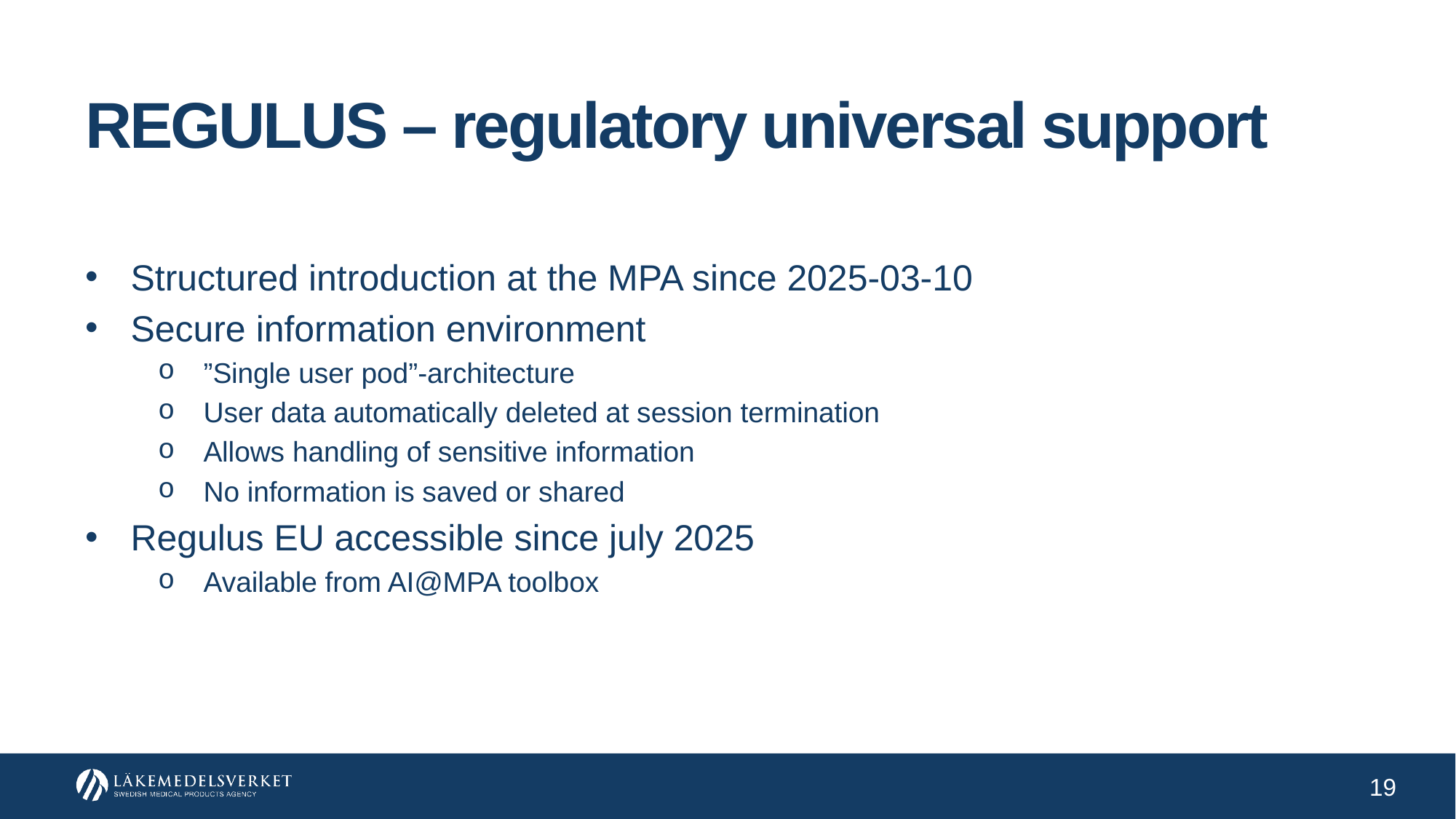

# REGULUS – regulatory universal support
Structured introduction at the MPA since 2025-03-10
Secure information environment
”Single user pod”-architecture
User data automatically deleted at session termination
Allows handling of sensitive information
No information is saved or shared
Regulus EU accessible since july 2025
Available from AI@MPA toolbox